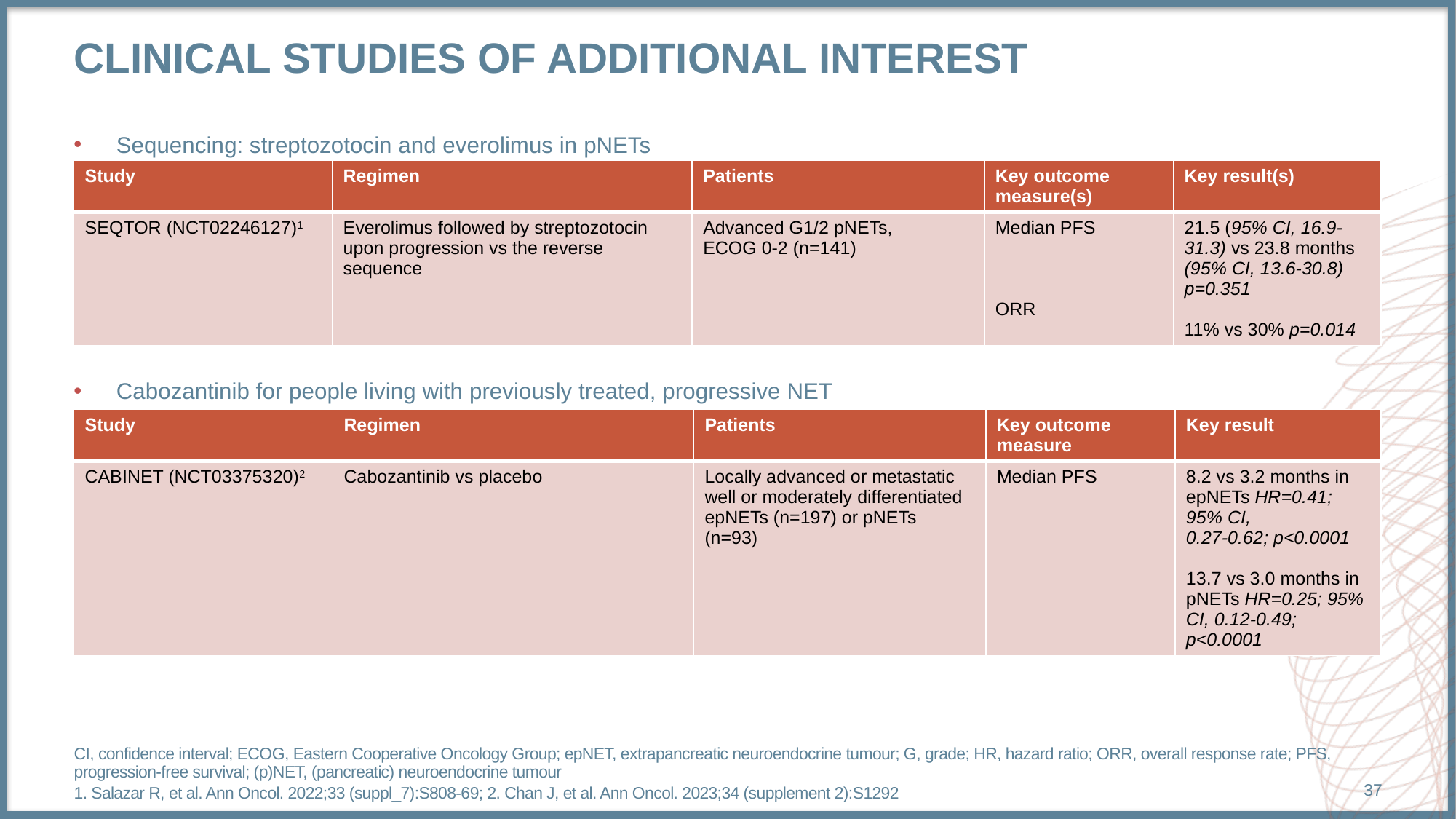

# clinical studies of additional interest
Sequencing: streptozotocin and everolimus in pNETs
| Study | Regimen | Patients | Key outcome measure(s) | Key result(s) |
| --- | --- | --- | --- | --- |
| SEQTOR (NCT02246127)1 | Everolimus followed by streptozotocin upon progression vs the reverse sequence | Advanced G1/2 pNETs, ECOG 0-2 (n=141) | Median PFS ORR | 21.5 (95% CI, 16.9-31.3) vs 23.8 months (95% CI, 13.6-30.8) p=0.351 11% vs 30% p=0.014 |
Cabozantinib for people living with previously treated, progressive NET
| Study | Regimen | Patients | Key outcome measure | Key result |
| --- | --- | --- | --- | --- |
| CABINET (NCT03375320)2 | Cabozantinib vs placebo | Locally advanced or metastatic well or moderately differentiated epNETs (n=197) or pNETs (n=93) | Median PFS | 8.2 vs 3.2 months in epNETs HR=0.41; 95% CI, 0.27-0.62; p<0.0001 13.7 vs 3.0 months in pNETs HR=0.25; 95% CI, 0.12-0.49; p<0.0001 |
CI, confidence interval; ECOG, Eastern Cooperative Oncology Group; epNET, extrapancreatic neuroendocrine tumour; G, grade; HR, hazard ratio; ORR, overall response rate; PFS, progression-free survival; (p)NET, (pancreatic) neuroendocrine tumour
1. Salazar R, et al. Ann Oncol. 2022;33 (suppl_7):S808-69; 2. Chan J, et al. Ann Oncol. 2023;34 (supplement 2):S1292
37